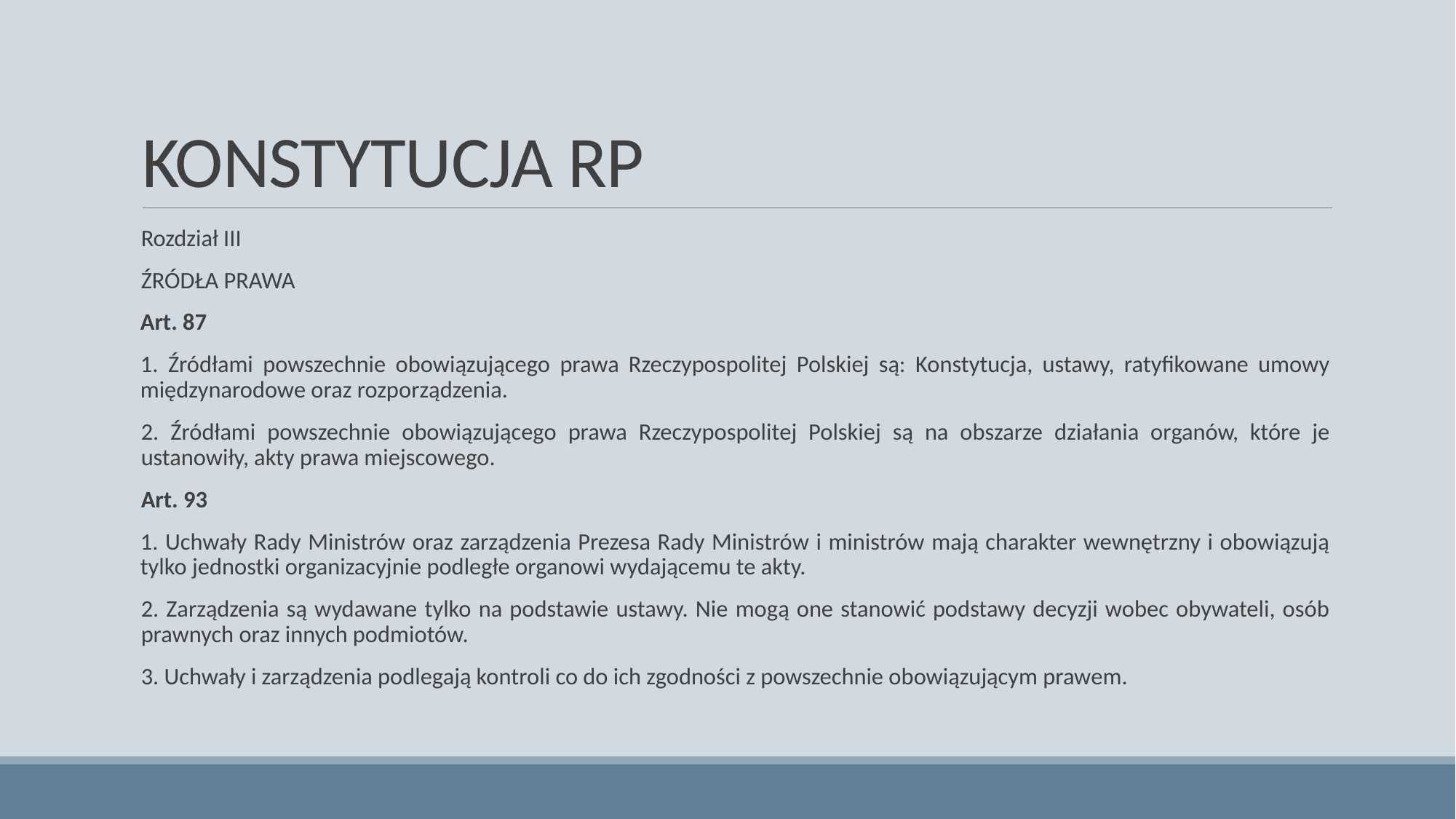

# KONSTYTUCJA RP
Rozdział III
ŹRÓDŁA PRAWA
Art. 87
1. Źródłami powszechnie obowiązującego prawa Rzeczypospolitej Polskiej są: Konstytucja, ustawy, ratyfikowane umowy międzynarodowe oraz rozporządzenia.
2. Źródłami powszechnie obowiązującego prawa Rzeczypospolitej Polskiej są na obszarze działania organów, które je ustanowiły, akty prawa miejscowego.
Art. 93
1. Uchwały Rady Ministrów oraz zarządzenia Prezesa Rady Ministrów i ministrów mają charakter wewnętrzny i obowiązują tylko jednostki organizacyjnie podległe organowi wydającemu te akty.
2. Zarządzenia są wydawane tylko na podstawie ustawy. Nie mogą one stanowić podstawy decyzji wobec obywateli, osób prawnych oraz innych podmiotów.
3. Uchwały i zarządzenia podlegają kontroli co do ich zgodności z powszechnie obowiązującym prawem.